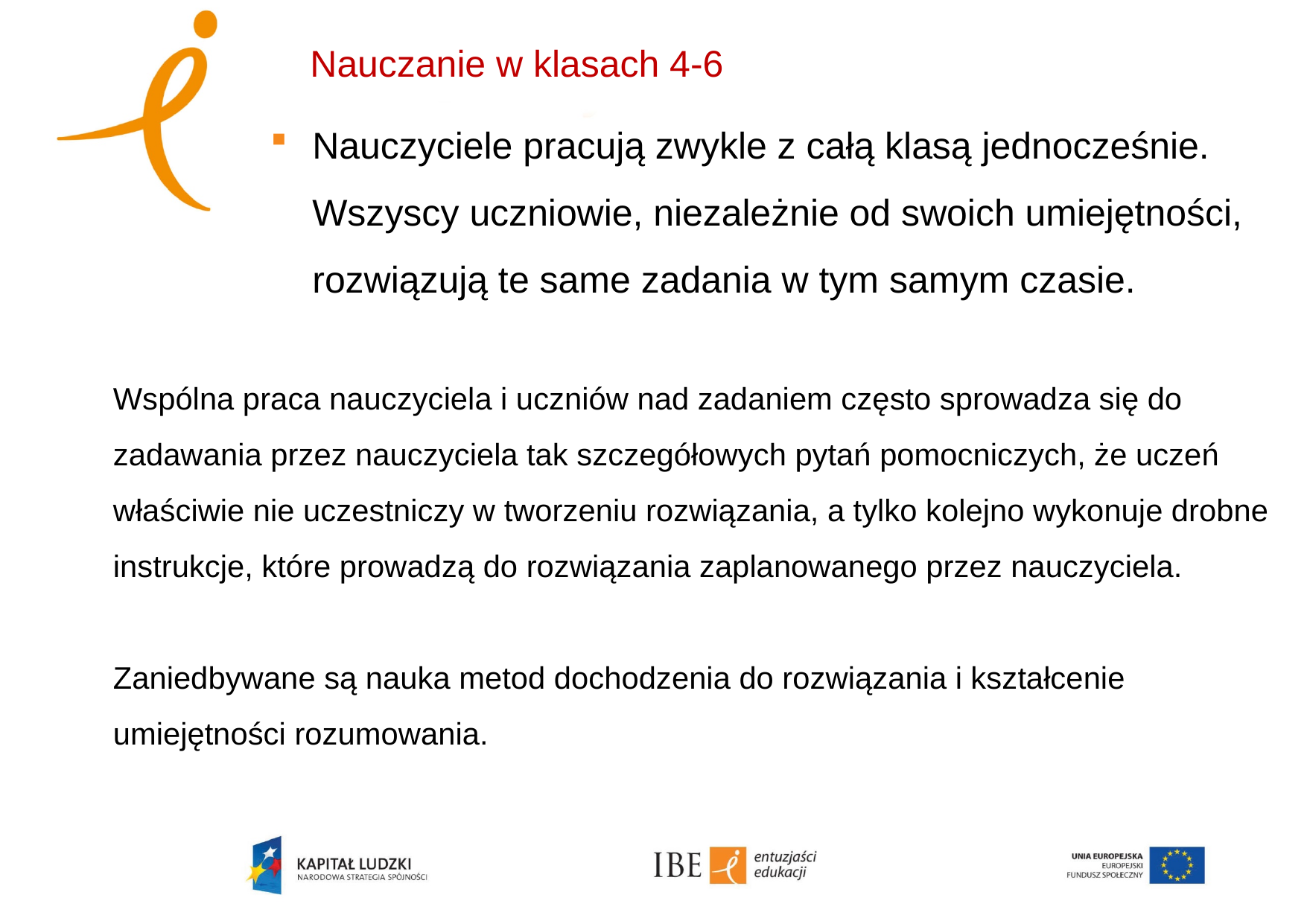

Nauczanie w klasach 4-6
Nauczyciele pracują zwykle z całą klasą jednocześnie. Wszyscy uczniowie, niezależnie od swoich umiejętności, rozwiązują te same zadania w tym samym czasie.
Wspólna praca nauczyciela i uczniów nad zadaniem często sprowadza się do zadawania przez nauczyciela tak szczegółowych pytań pomocniczych, że uczeń właściwie nie uczestniczy w tworzeniu rozwiązania, a tylko kolejno wykonuje drobne instrukcje, które prowadzą do rozwiązania zaplanowanego przez nauczyciela.
Zaniedbywane są nauka metod dochodzenia do rozwiązania i kształcenie umiejętności rozumowania.